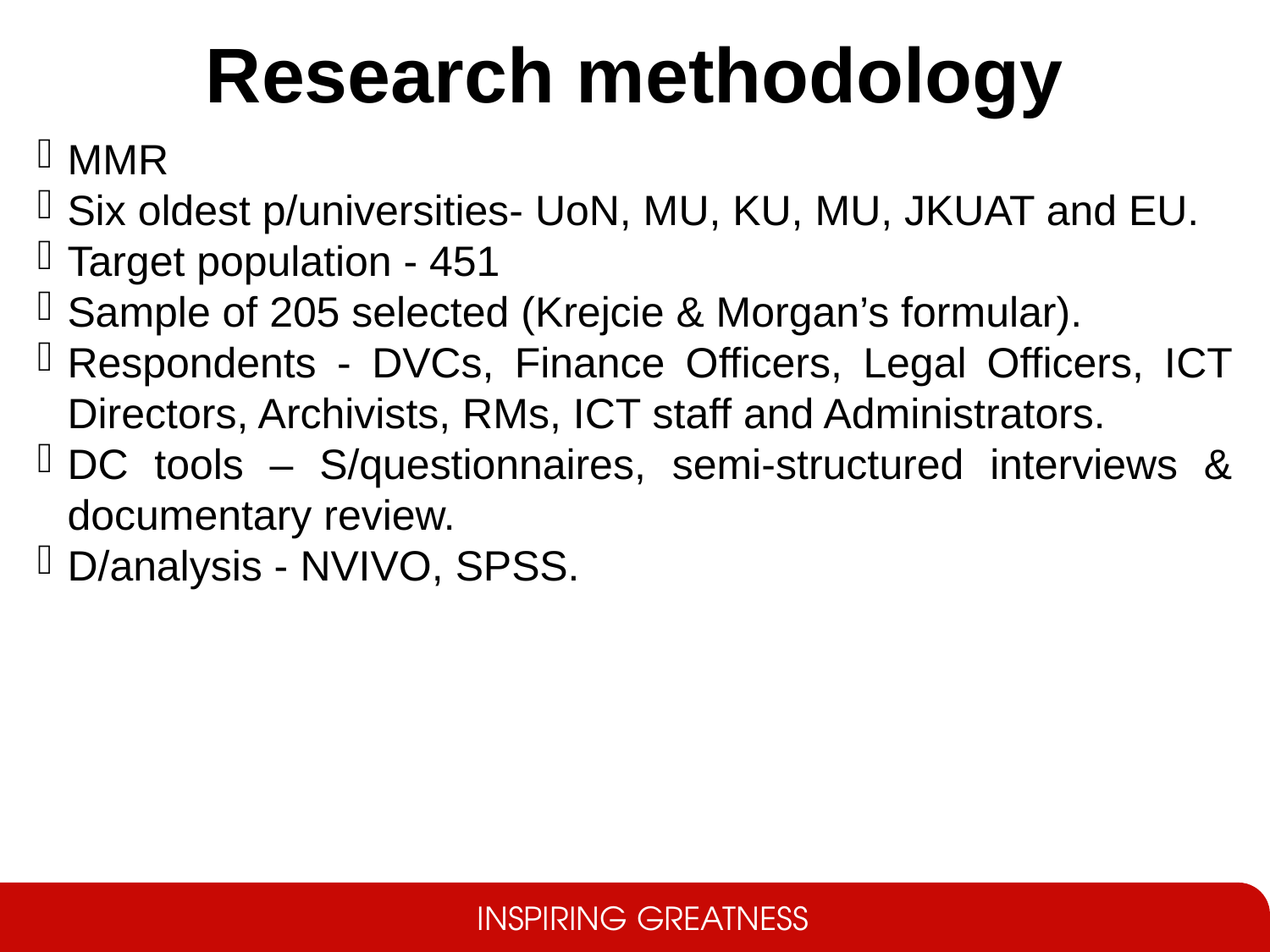

Research methodology
MMR
Six oldest p/universities- UoN, MU, KU, MU, JKUAT and EU.
Target population - 451
Sample of 205 selected (Krejcie & Morgan’s formular).
Respondents - DVCs, Finance Officers, Legal Officers, ICT Directors, Archivists, RMs, ICT staff and Administrators.
DC tools – S/questionnaires, semi-structured interviews & documentary review.
D/analysis - NVIVO, SPSS.